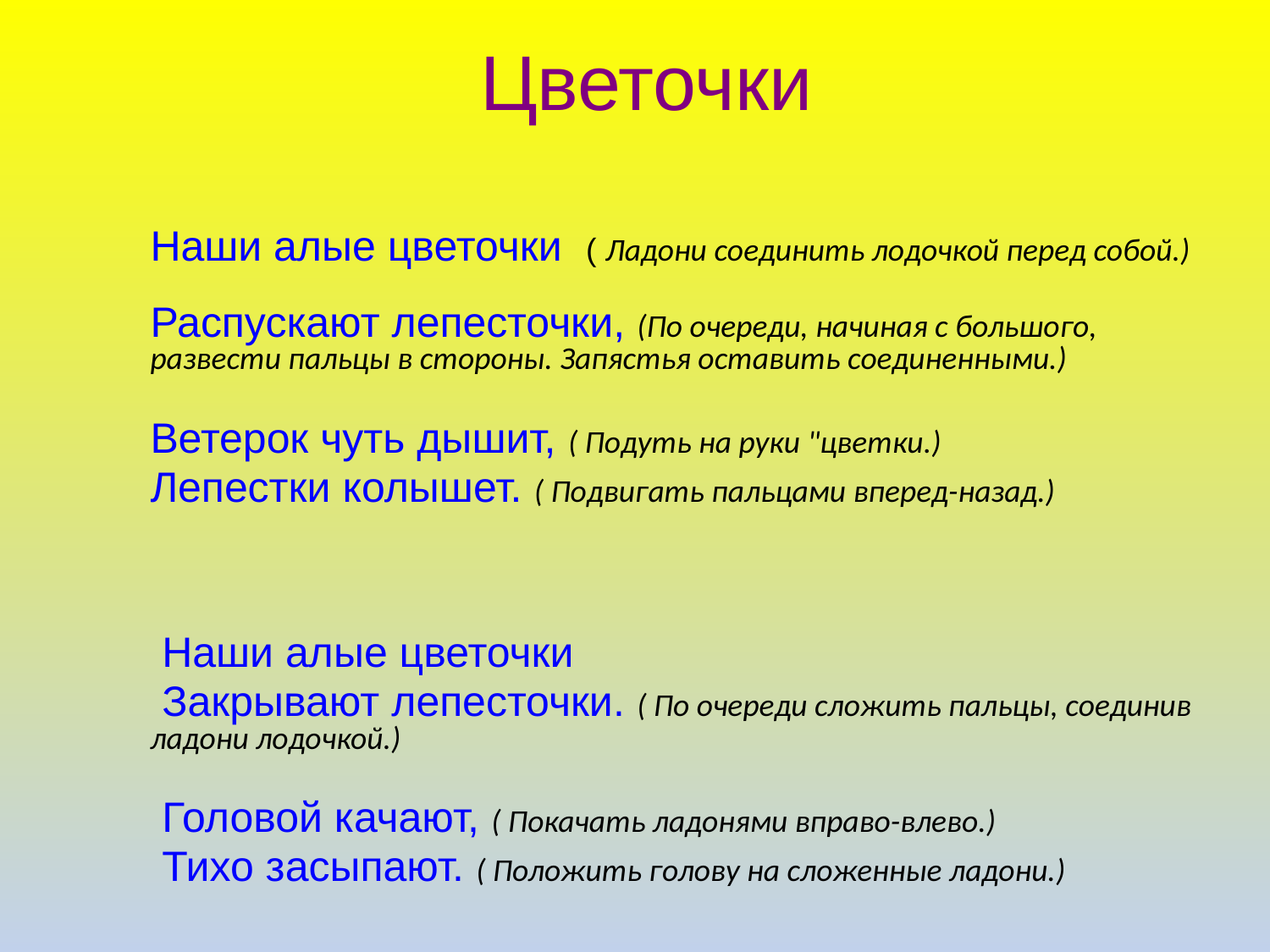

# Цветочки
Наши алые цветочки  ( Ладони соединить лодочкой перед собой.)
Распускают лепесточки, (По очереди, начиная с большого, развести пальцы в стороны. Запястья оставить соединенными.)

Ветерок чуть дышит, ( Подуть на руки "цветки.)
Лепестки колышет. ( Подвигать пальцами вперед-назад.)

 Наши алые цветочки
 Закрывают лепесточки. ( По очереди сложить пальцы, соединив ладони лодочкой.)

 Головой качают, ( Покачать ладонями вправо-влево.)
 Тихо засыпают. ( Положить голову на сложенные ладони.)